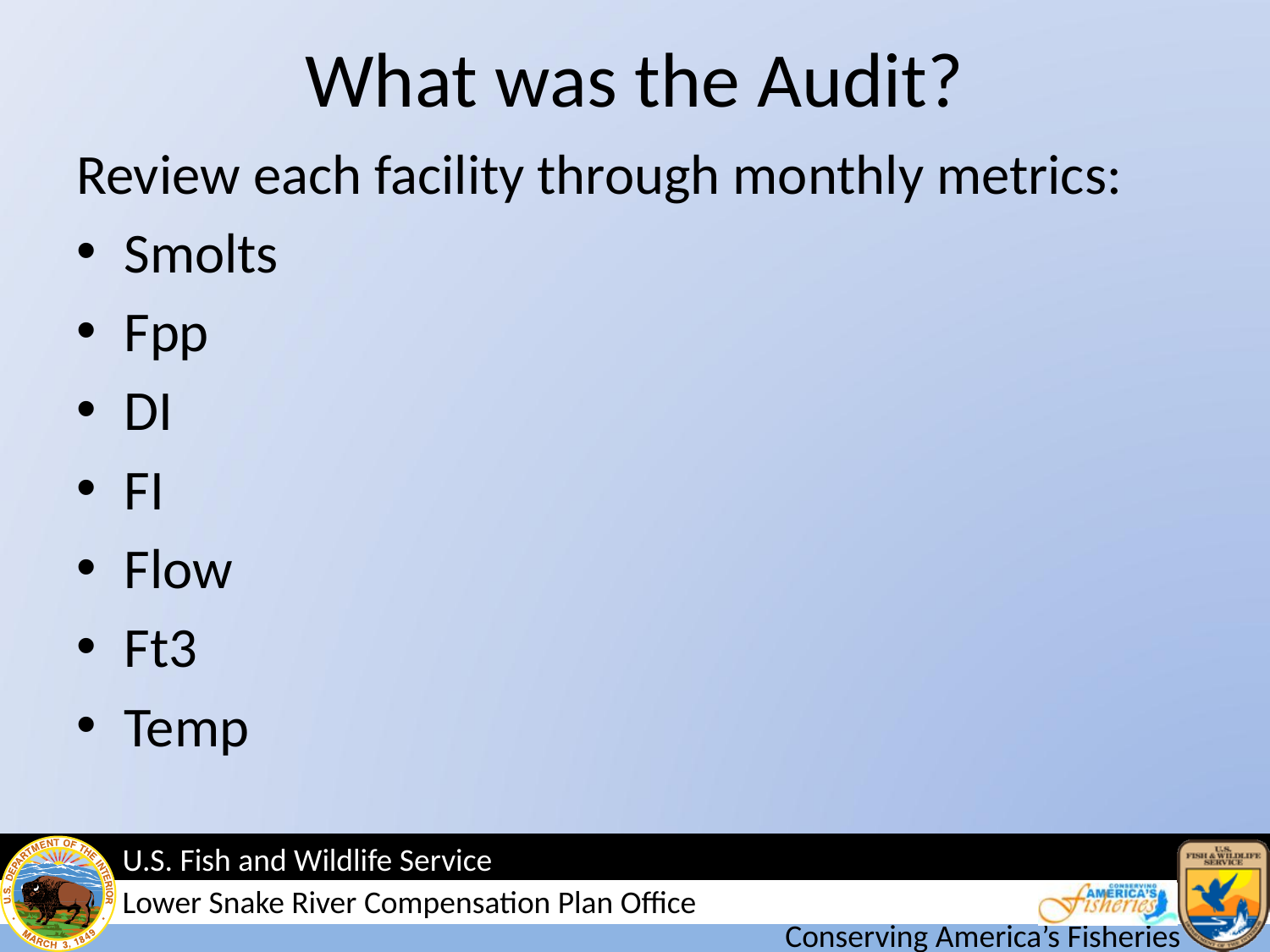

# What was the Audit?
Review each facility through monthly metrics:
Smolts
Fpp
DI
FI
Flow
Ft3
Temp